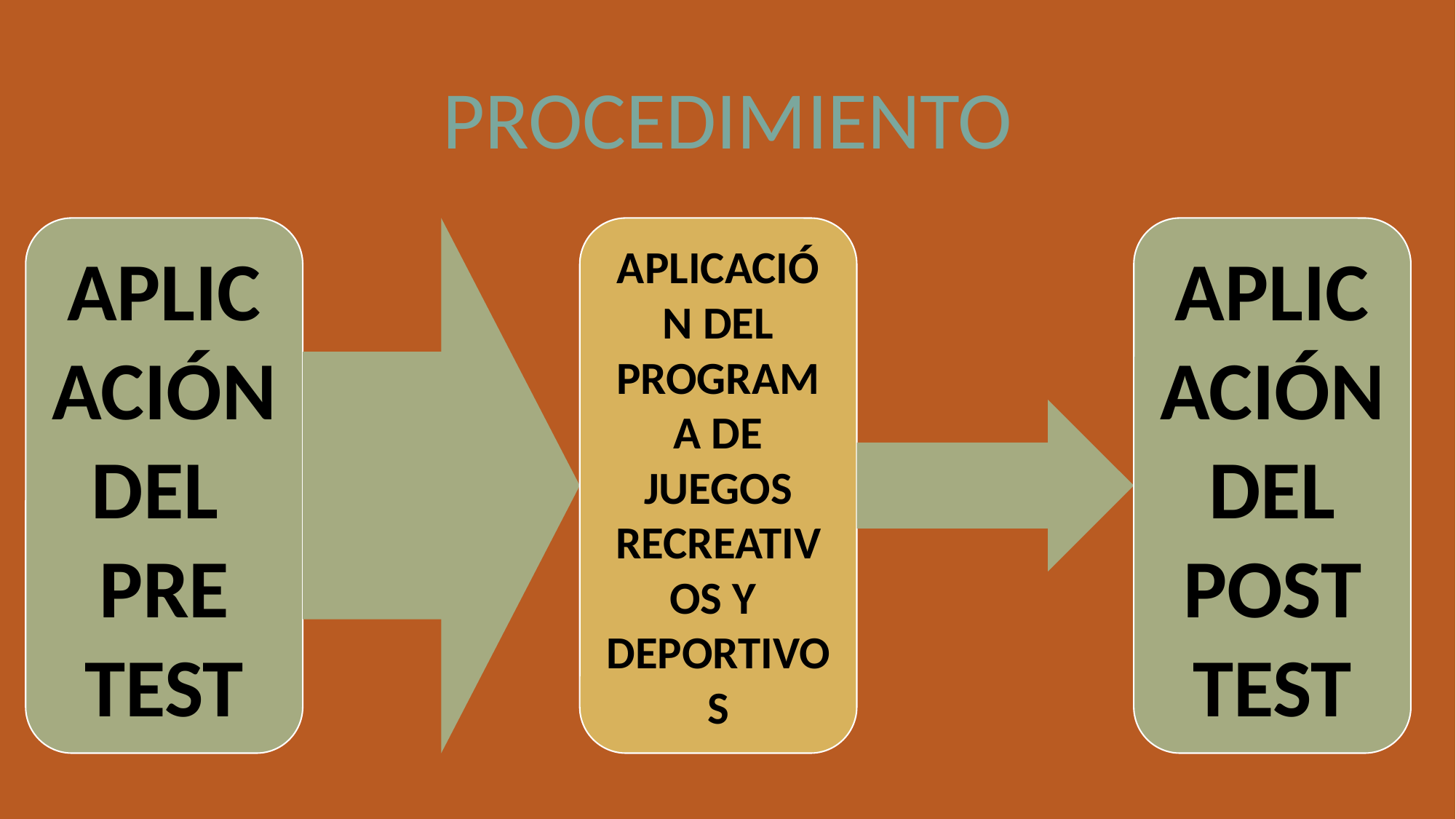

# PROCEDIMIENTO
APLICACIÓN DEL
PRE TEST
APLICACIÓN DEL PROGRAMA DE JUEGOS RECREATIVOS Y  DEPORTIVOS
APLICACIÓN DEL POST TEST